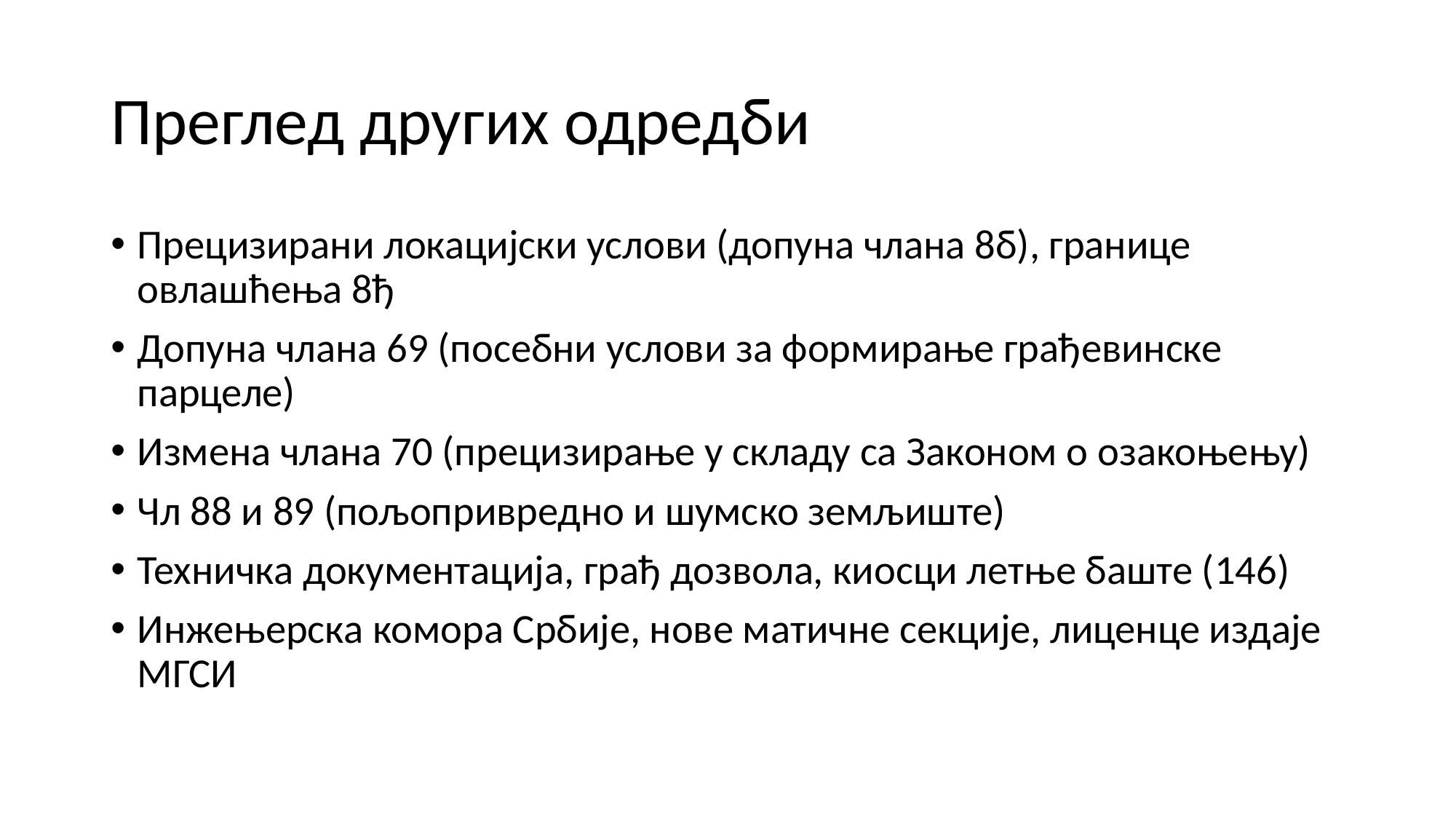

# Преглед других одредби
Прецизирани локацијски услови (допуна члана 8б), границе овлашћења 8ђ
Допуна члана 69 (посебни услови за формирање грађевинске парцеле)
Измена члана 70 (прецизирање у складу са Законом о озакоњењу)
Чл 88 и 89 (пољопривредно и шумско земљиште)
Техничка документација, грађ дозвола, киосци летње баште (146)
Инжењерска комора Србије, нове матичне секције, лиценце издаје МГСИ